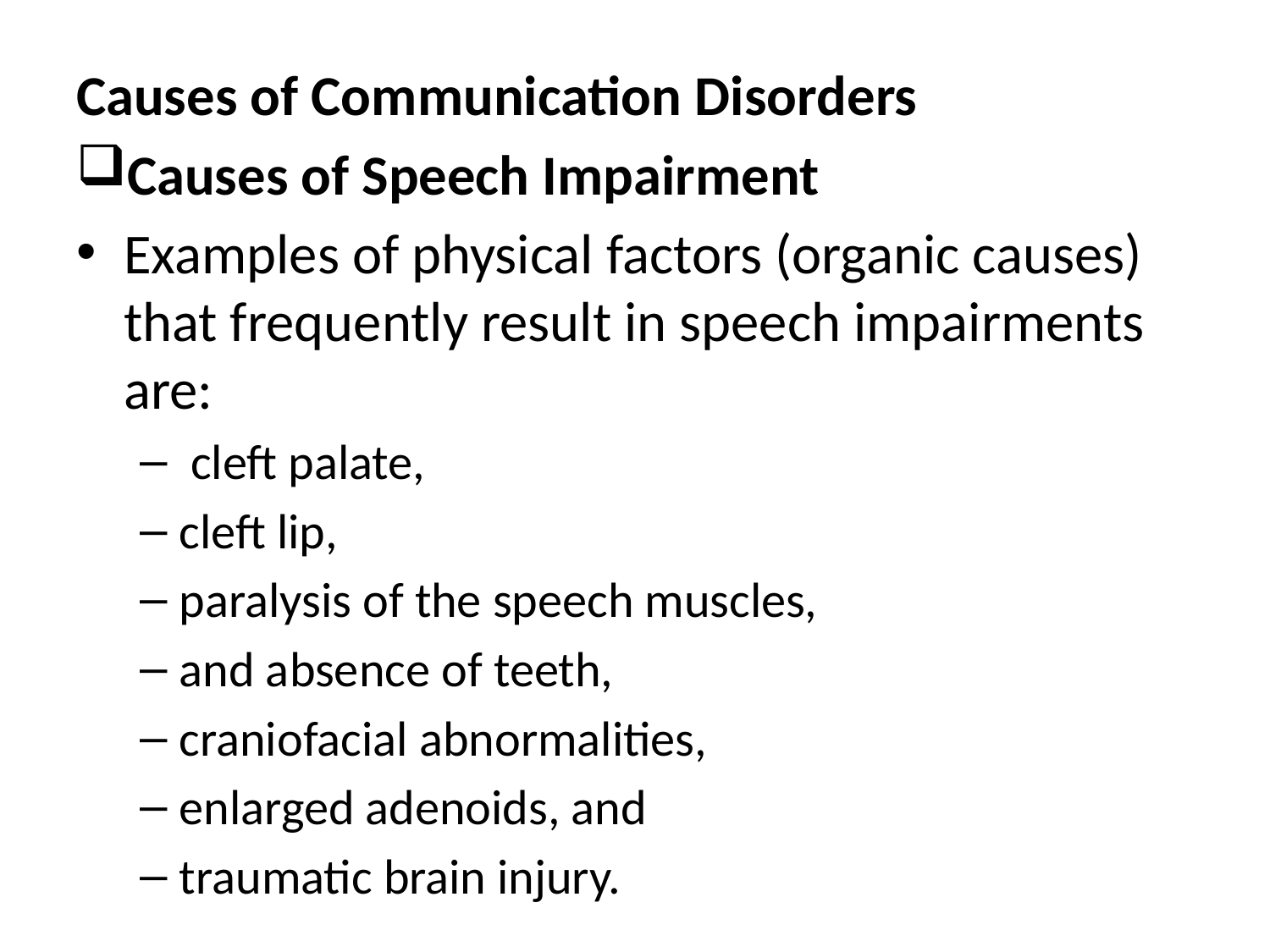

Causes of Communication Disorders
Causes of Speech Impairment
Examples of physical factors (organic causes) that frequently result in speech impairments are:
 cleft palate,
cleft lip,
paralysis of the speech muscles,
and absence of teeth,
craniofacial abnormalities,
enlarged adenoids, and
traumatic brain injury.